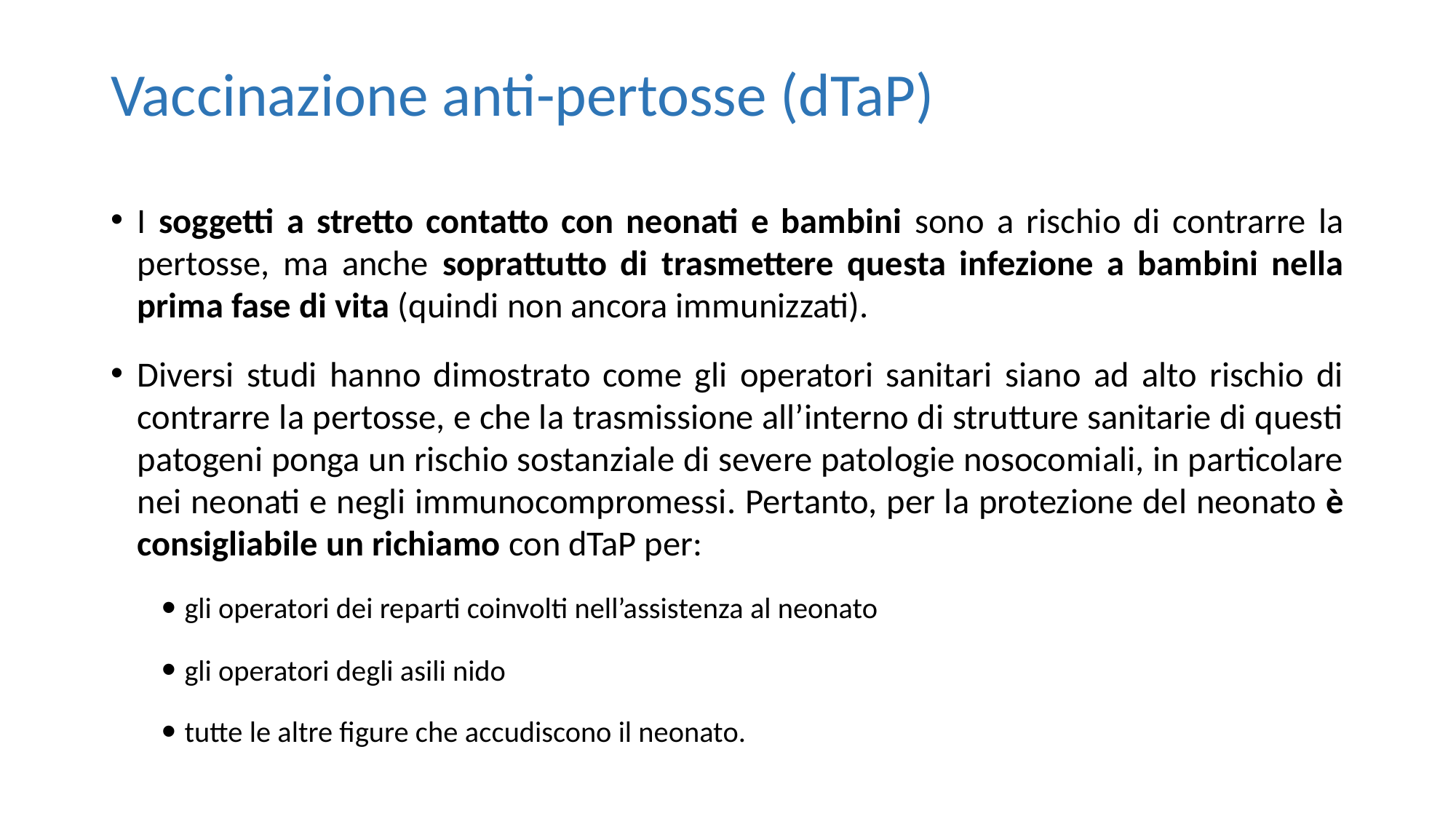

# Vaccinazione anti-pertosse (dTaP)
I soggetti a stretto contatto con neonati e bambini sono a rischio di contrarre la pertosse, ma anche soprattutto di trasmettere questa infezione a bambini nella prima fase di vita (quindi non ancora immunizzati).
Diversi studi hanno dimostrato come gli operatori sanitari siano ad alto rischio di contrarre la pertosse, e che la trasmissione all’interno di strutture sanitarie di questi patogeni ponga un rischio sostanziale di severe patologie nosocomiali, in particolare nei neonati e negli immunocompromessi. Pertanto, per la protezione del neonato è consigliabile un richiamo con dTaP per:
gli operatori dei reparti coinvolti nell’assistenza al neonato
gli operatori degli asili nido
tutte le altre figure che accudiscono il neonato.